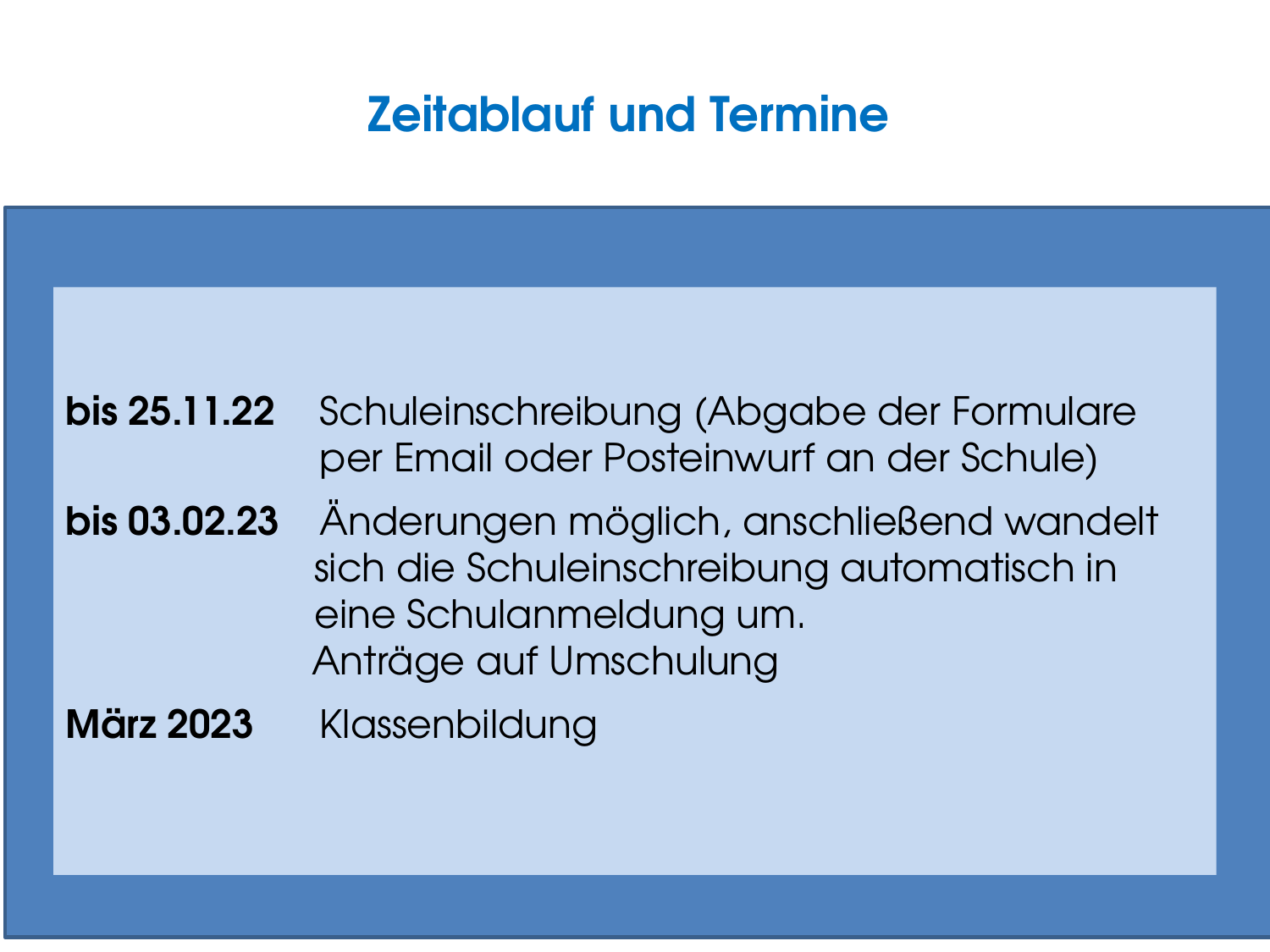

Zeitablauf und Termine

bis 25.11.22 	Schuleinschreibung (Abgabe der Formulare  		per Email oder Posteinwurf an der Schule)

bis 03.02.23	Änderungen möglich, anschließend wandelt
                       sich die Schuleinschreibung automatisch in
                       eine Schulanmeldung um.
	           Anträge auf Umschulung

März 2023	Klassenbildung

13
Vorstellung Workshop Design